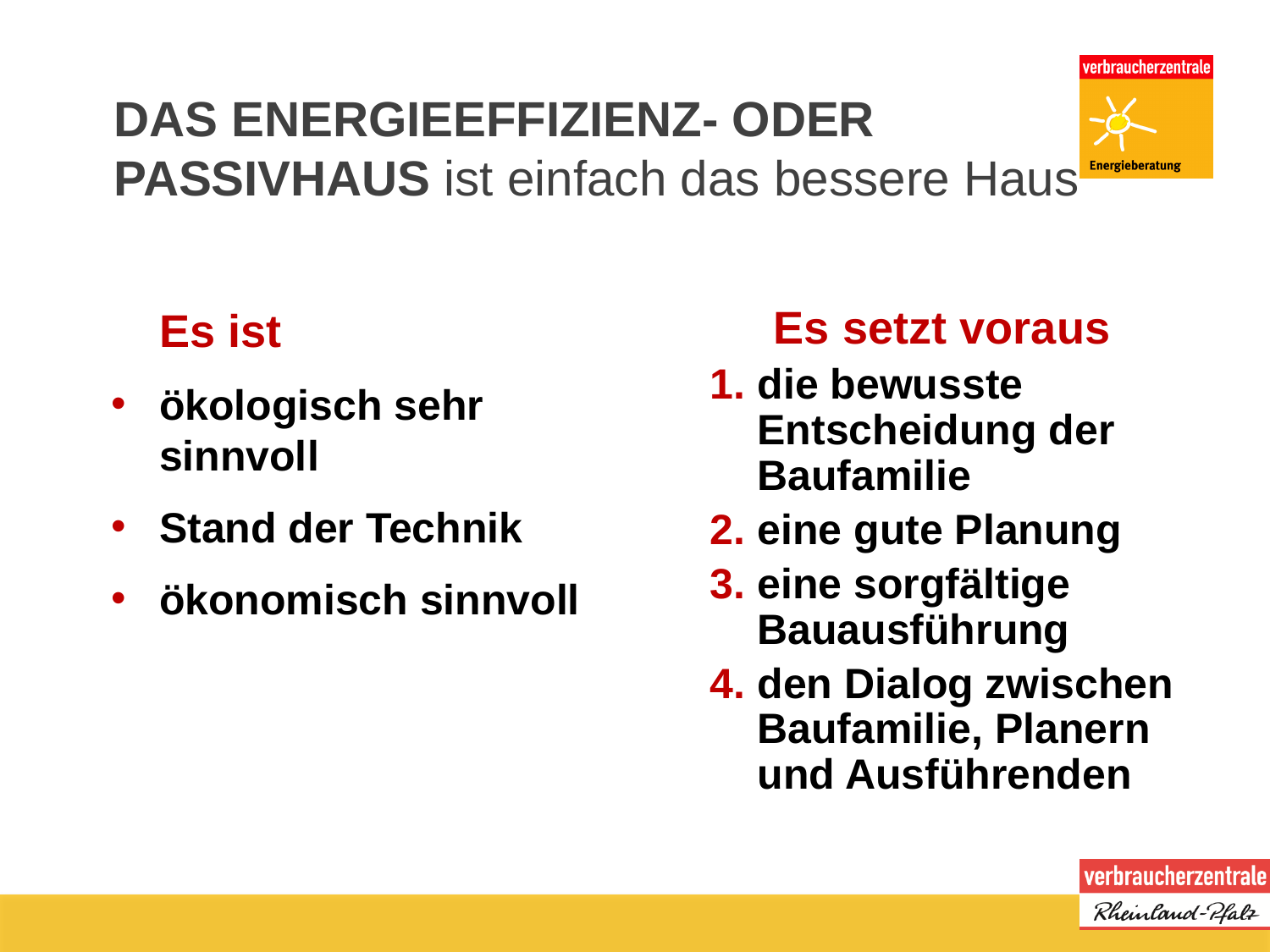

# DAS ENERGIEEFFIZIENZ- ODER PASSIVHAUS ist einfach das bessere Haus
	Es ist
ökologisch sehr sinnvoll
Stand der Technik
ökonomisch sinnvoll
Es setzt voraus
die bewusste Entscheidung der Baufamilie
eine gute Planung
eine sorgfältige Bauausführung
den Dialog zwischen Baufamilie, Planern und Ausführenden